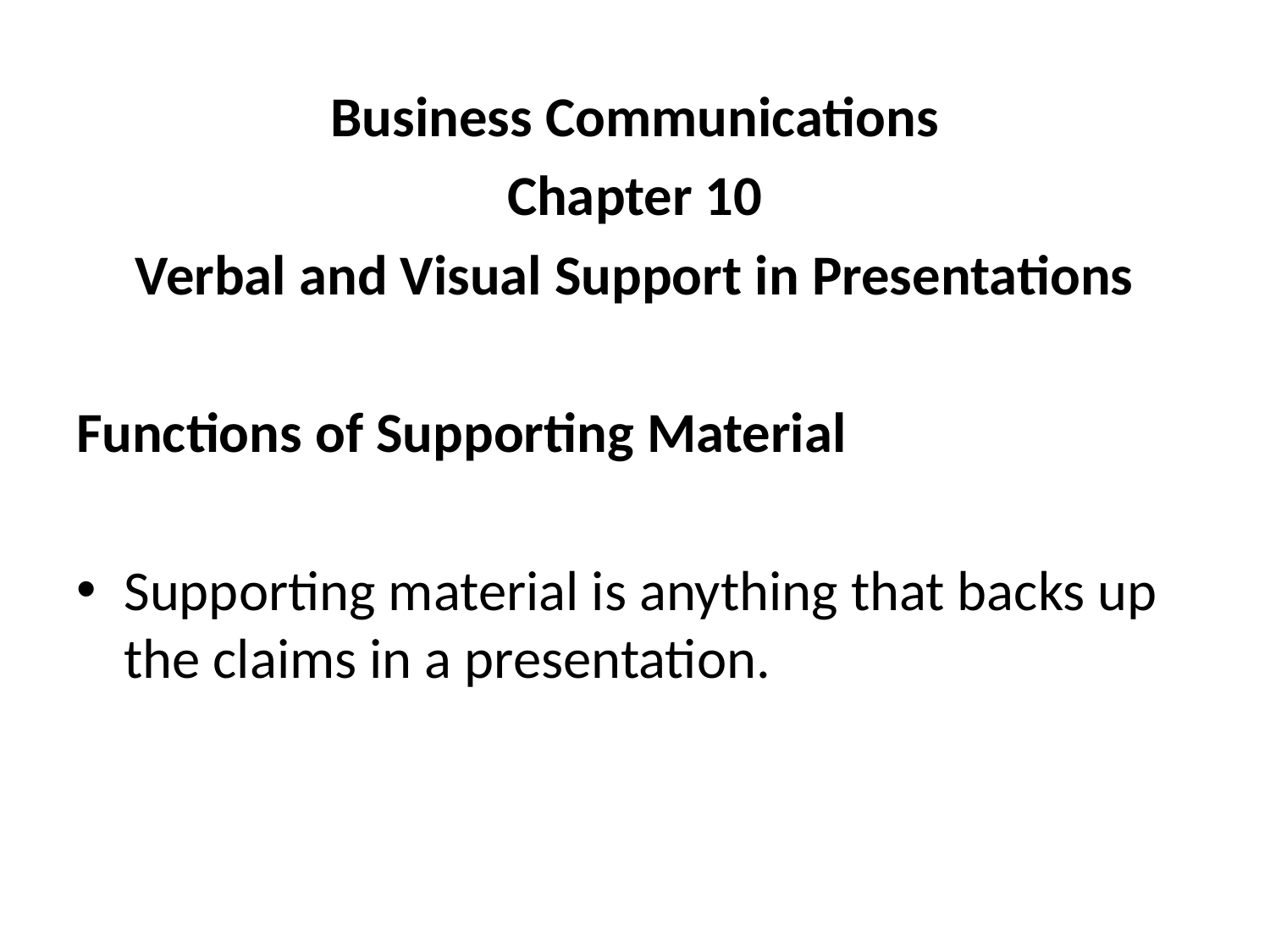

Business Communications
Chapter 10
Verbal and Visual Support in Presentations

Functions of Supporting Material

Supporting material is anything that backs up the claims in a presentation.